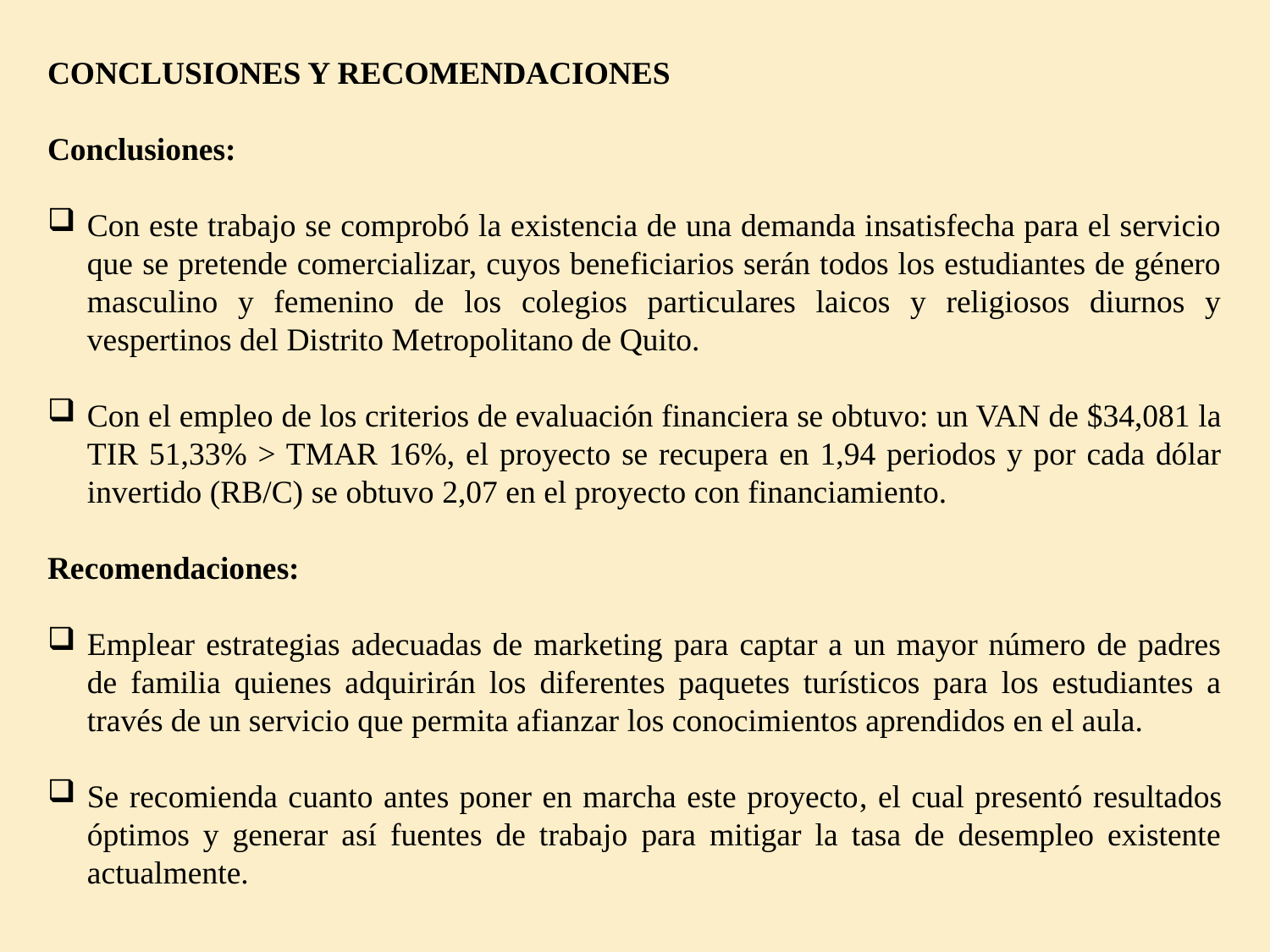

CONCLUSIONES Y RECOMENDACIONES

Conclusiones:

Con este trabajo se comprobó la existencia de una demanda insatisfecha para el servicio que se pretende comercializar, cuyos beneficiarios serán todos los estudiantes de género masculino y femenino de los colegios particulares laicos y religiosos diurnos y vespertinos del Distrito Metropolitano de Quito.

Con el empleo de los criterios de evaluación financiera se obtuvo: un VAN de $34,081 la TIR 51,33% > TMAR 16%, el proyecto se recupera en 1,94 periodos y por cada dólar invertido (RB/C) se obtuvo 2,07 en el proyecto con financiamiento.

Recomendaciones:

Emplear estrategias adecuadas de marketing para captar a un mayor número de padres de familia quienes adquirirán los diferentes paquetes turísticos para los estudiantes a través de un servicio que permita afianzar los conocimientos aprendidos en el aula.

Se recomienda cuanto antes poner en marcha este proyecto, el cual presentó resultados óptimos y generar así fuentes de trabajo para mitigar la tasa de desempleo existente actualmente.